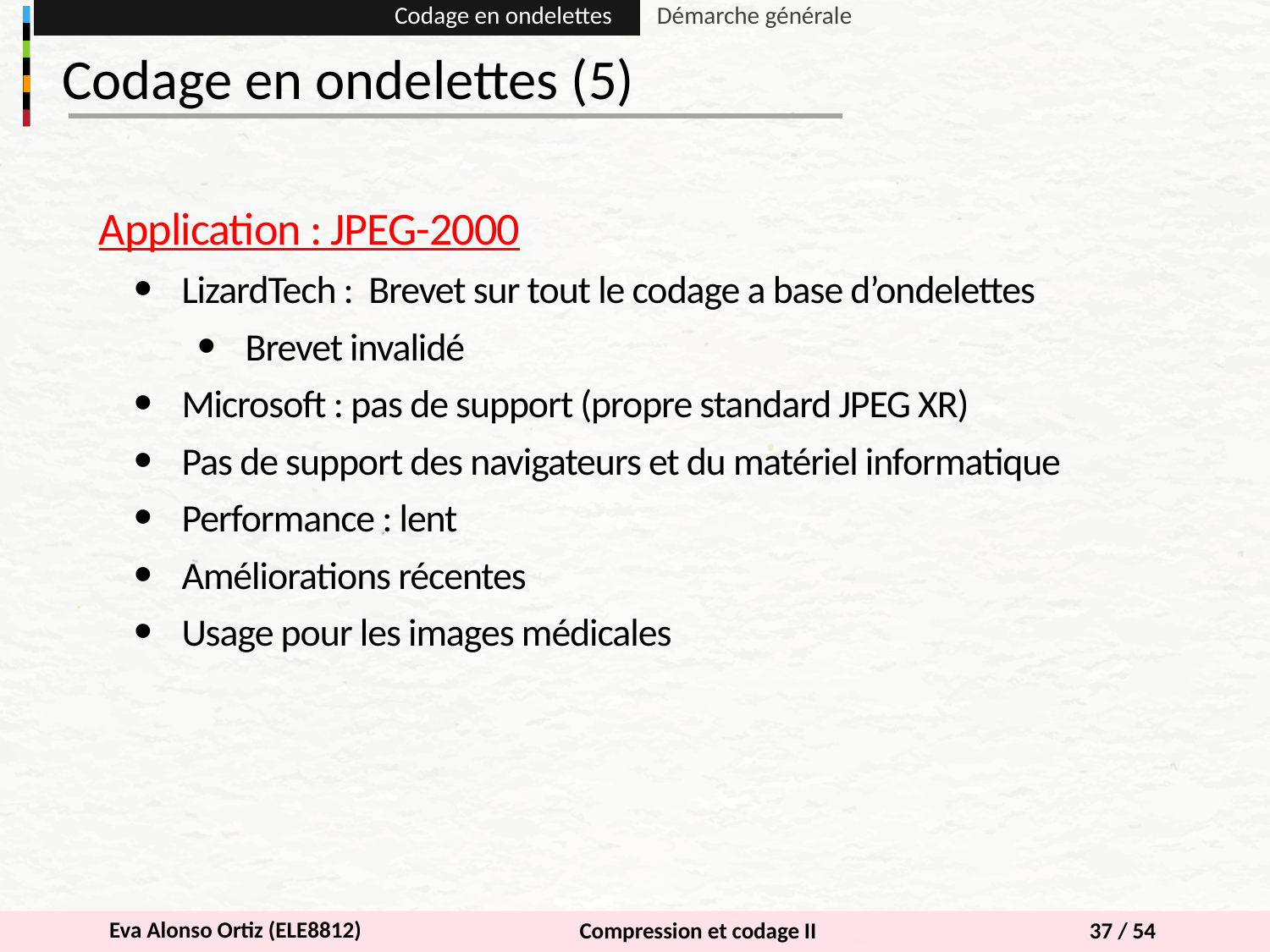

Codage en ondelettes
Démarche générale

Codage en ondelettes (5)
Application : JPEG-2000
LizardTech :  Brevet sur tout le codage a base d’ondelettes
Brevet invalidé
Microsoft : pas de support (propre standard JPEG XR)
Pas de support des navigateurs et du matériel informatique
Performance : lent
Améliorations récentes
Usage pour les images médicales